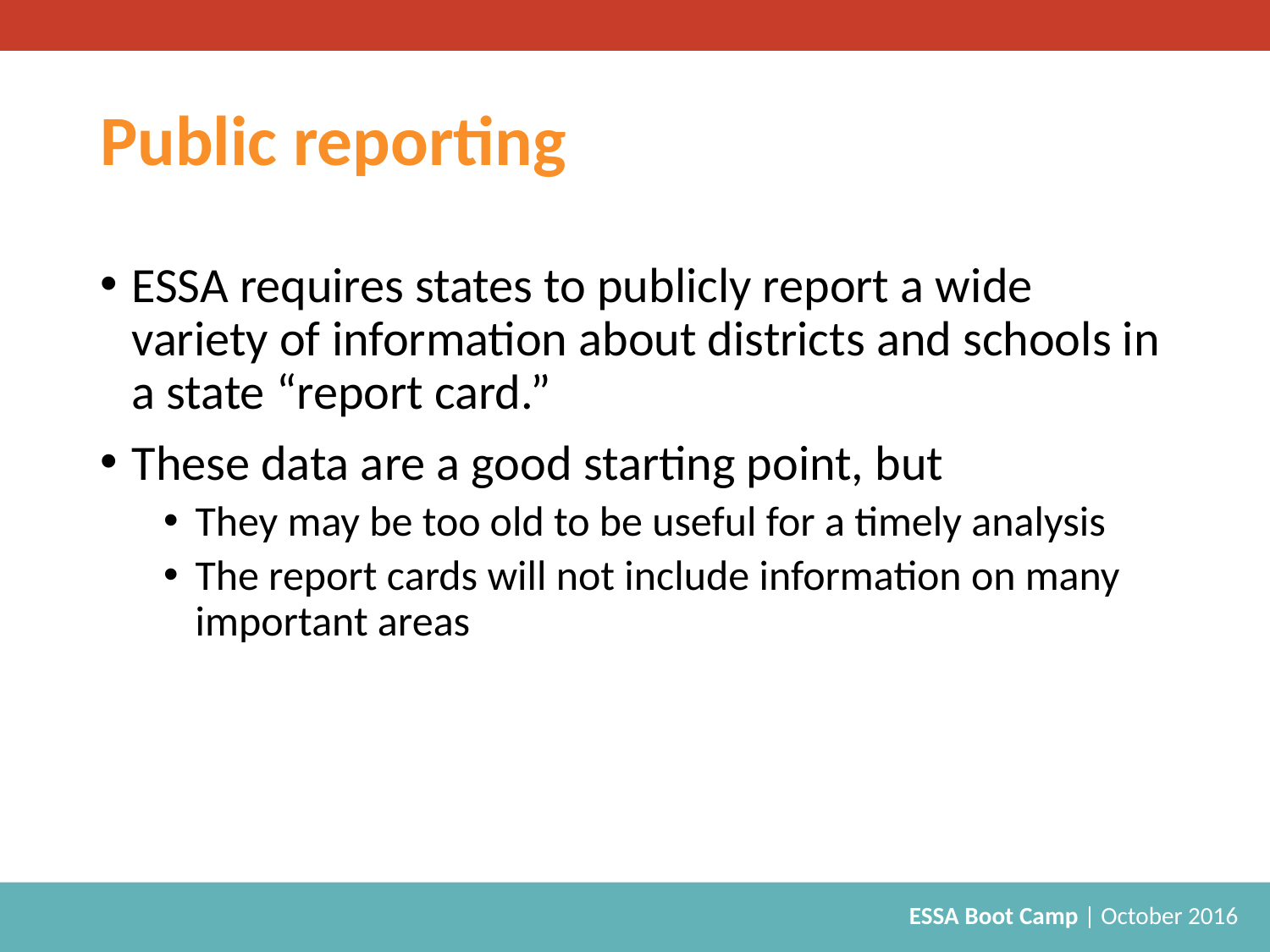

# Public reporting
ESSA requires states to publicly report a wide variety of information about districts and schools in a state “report card.”
These data are a good starting point, but
They may be too old to be useful for a timely analysis
The report cards will not include information on many important areas